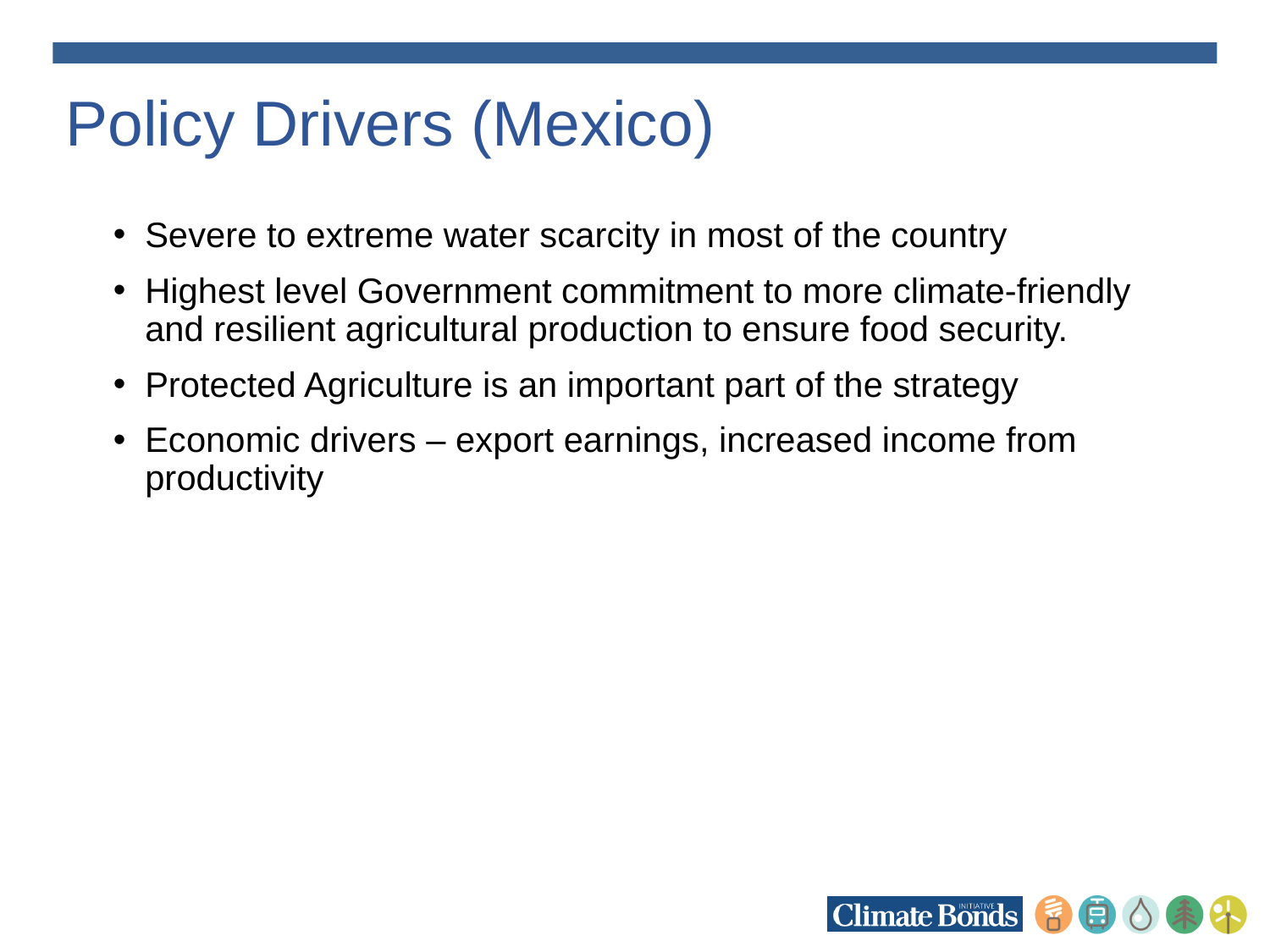

# Policy Drivers (Mexico)
Severe to extreme water scarcity in most of the country
Highest level Government commitment to more climate-friendly and resilient agricultural production to ensure food security.
Protected Agriculture is an important part of the strategy
Economic drivers – export earnings, increased income from productivity